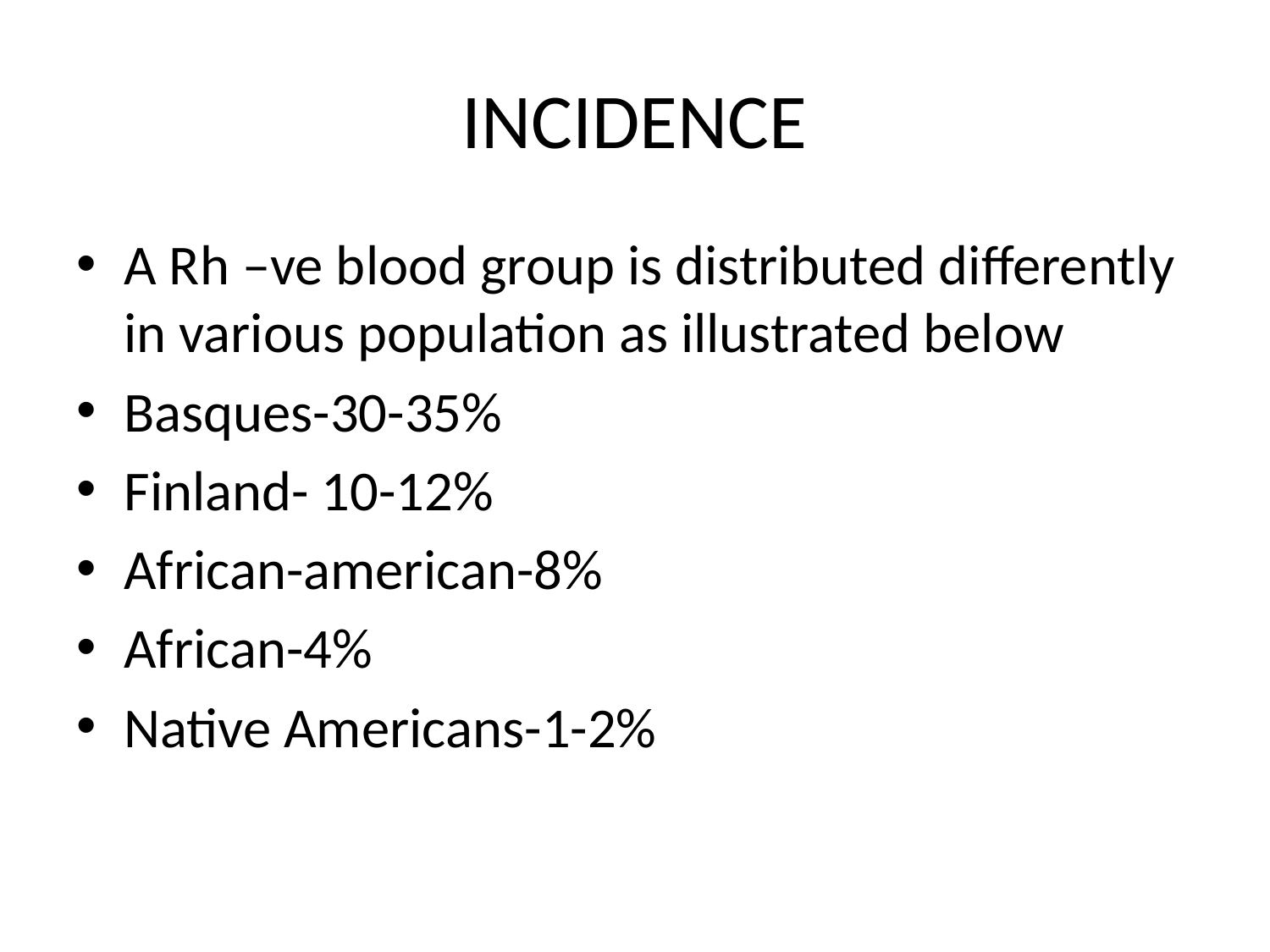

# INCIDENCE
A Rh –ve blood group is distributed differently in various population as illustrated below
Basques-30-35%
Finland- 10-12%
African-american-8%
African-4%
Native Americans-1-2%